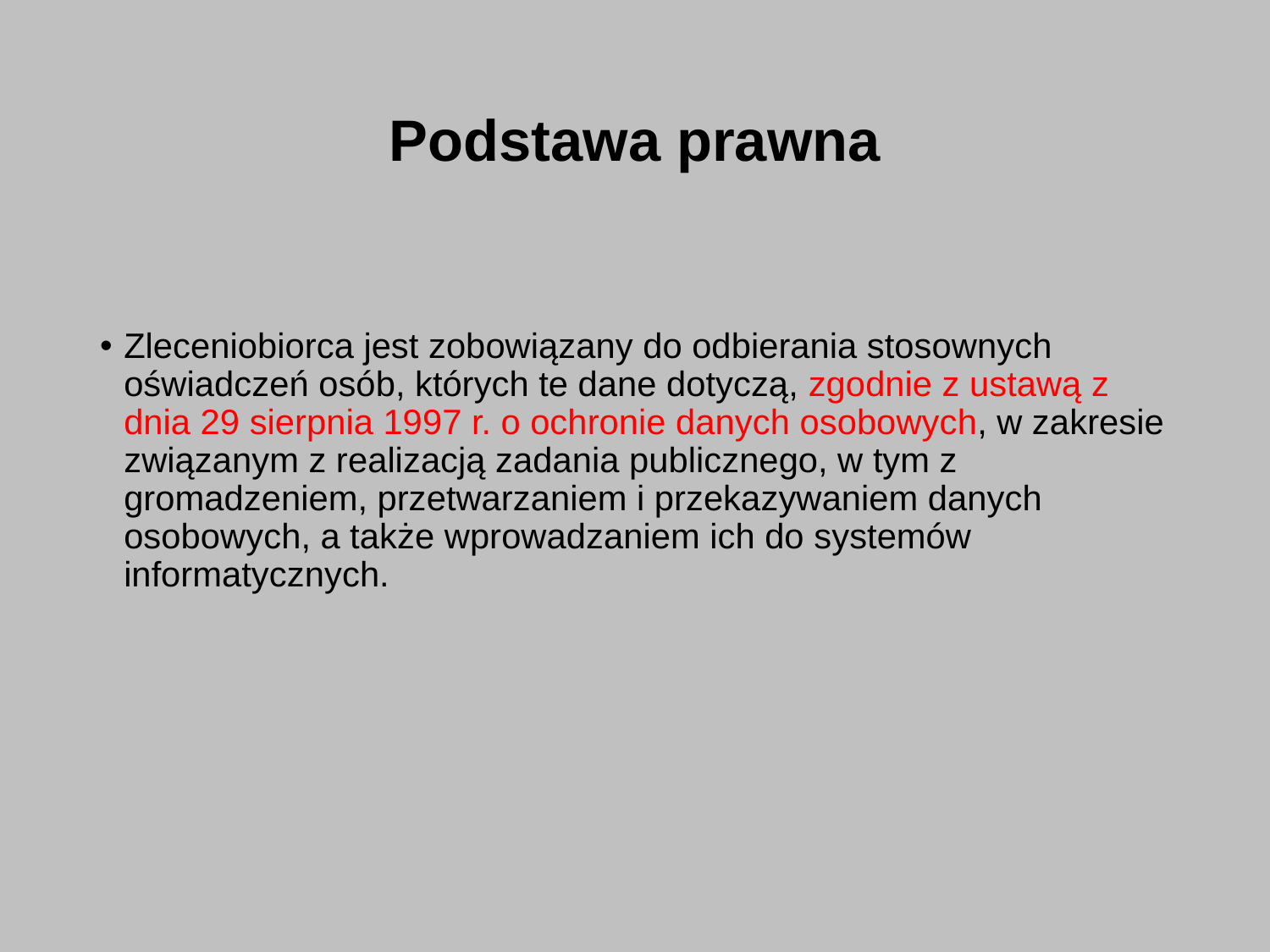

# Podstawa prawna

Zleceniobiorca jest zobowiązany do odbierania stosownych oświadczeń osób, których te dane dotyczą, zgodnie z ustawą z dnia 29 sierpnia 1997 r. o ochronie danych osobowych, w zakresie związanym z realizacją zadania publicznego, w tym z gromadzeniem, przetwarzaniem i przekazywaniem danych osobowych, a także wprowadzaniem ich do systemów informatycznych.